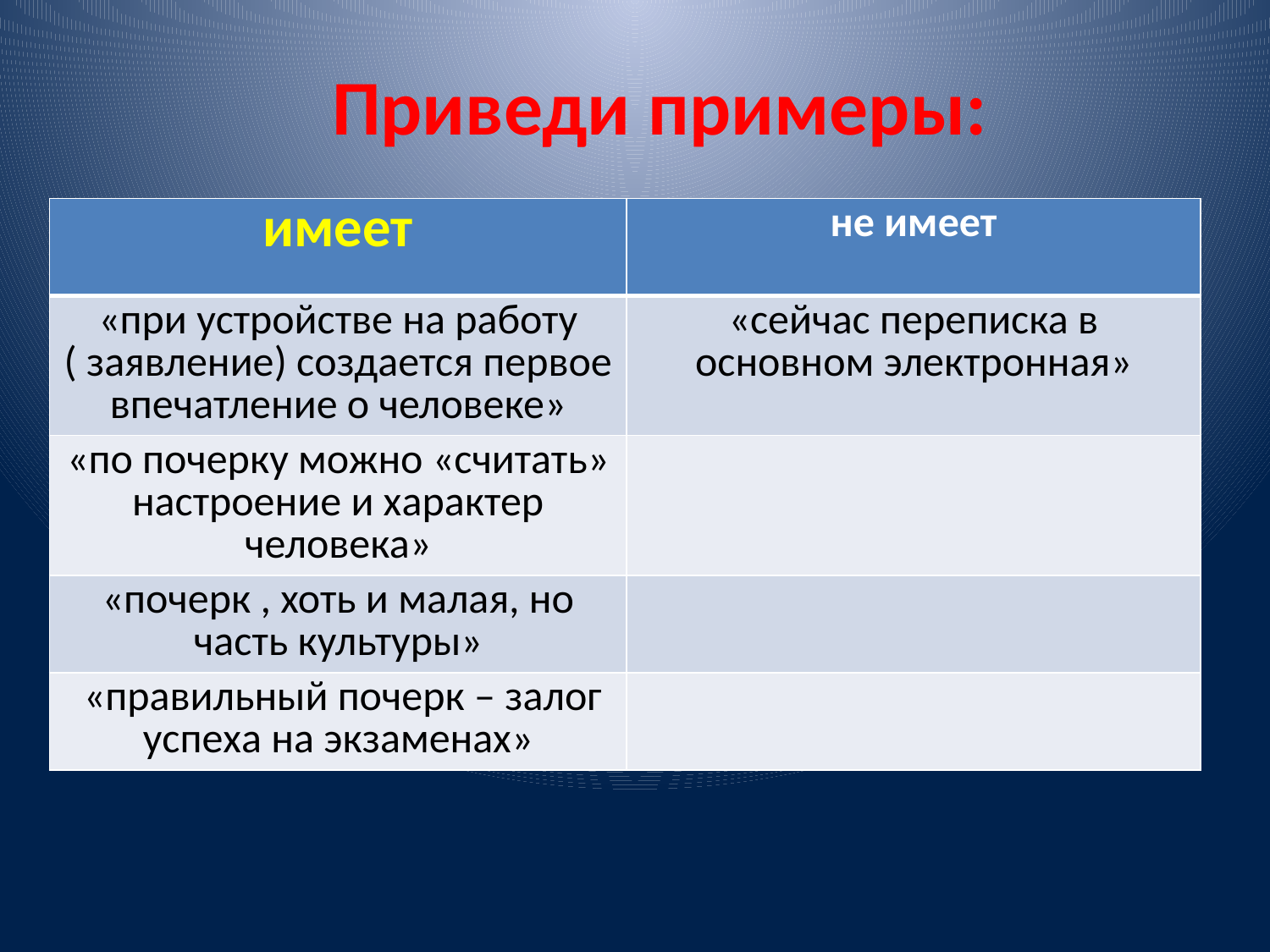

# Приведи примеры:
| имеет | не имеет |
| --- | --- |
| «при устройстве на работу ( заявление) создается первое впечатление о человеке» | «сейчас переписка в основном электронная» |
| «по почерку можно «считать» настроение и характер человека» |  |
| «почерк , хоть и малая, но часть культуры» |  |
| «правильный почерк – залог успеха на экзаменах» |  |